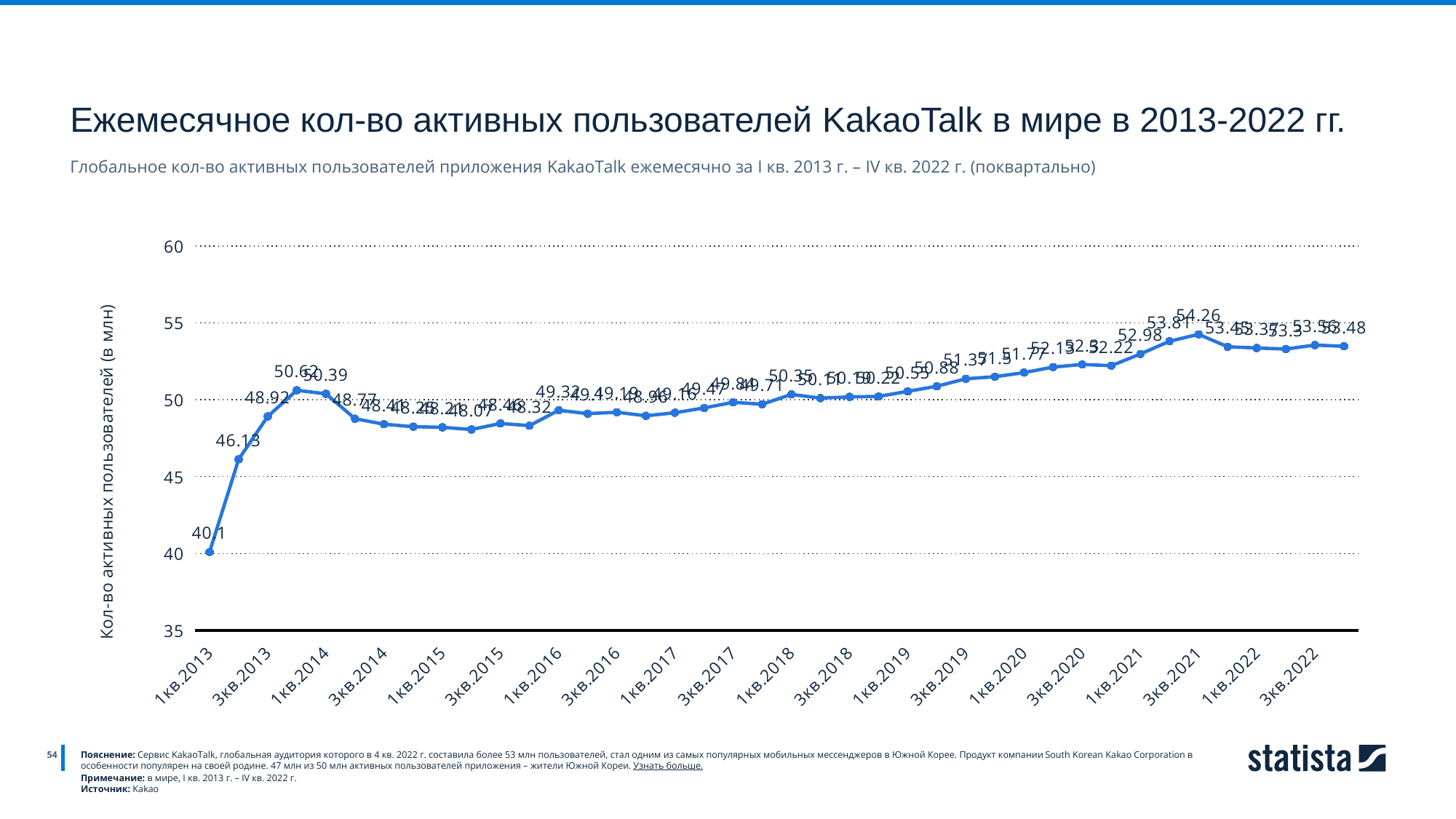

Ежемесячное кол-во активных пользователей KakaoTalk в мире в 2013-2022 гг.
Глобальное кол-во активных пользователей приложения KakaoTalk ежемесячно за I кв. 2013 г. – IV кв. 2022 г. (поквартально)

### Chart

| Category | Column1 |
|---|---|
| 1кв.2013 | 40.1 |
| 2кв.2013 | 46.13 |
| 3кв.2013 | 48.92 |
| 4кв.2013 | 50.62 |
| 1кв.2014 | 50.39 |
| 2кв.2014 | 48.77 |
| 3кв.2014 | 48.41 |
| 4кв.2014 | 48.25 |
| 1кв.2015 | 48.21 |
| 2кв.2015 | 48.07 |
| 3кв.2015 | 48.46 |
| 4кв.2015 | 48.32 |
| 1кв.2016 | 49.32 |
| 2кв.2016 | 49.1 |
| 3кв.2016 | 49.19 |
| 4кв.2016 | 48.96 |
| 1кв.2017 | 49.16 |
| 2кв.2017 | 49.47 |
| 3кв.2017 | 49.84 |
| 4кв.2017 | 49.71 |
| 1кв.2018 | 50.35 |
| 2кв.2018 | 50.11 |
| 3кв.2018 | 50.19 |
| 4кв.2018 | 50.22 |
| 1кв.2019 | 50.55 |
| 2кв.2019 | 50.88 |
| 3кв.2019 | 51.37 |
| 4кв.2019 | 51.5 |
| 1кв.2020 | 51.77 |
| 2кв.2020 | 52.13 |
| 3кв.2020 | 52.3 |
| 4кв.2020 | 52.22 |
| 1кв.2021 | 52.98 |
| 2кв.2021 | 53.81 |
| 3кв.2021 | 54.26 |
| 4кв.2021 | 53.45 |
| 1кв.2022 | 53.37 |
| 2кв.2022 | 53.3 |
| 3кв.2022 | 53.56 |
| 4кв.2022 | 53.48 |
54
Пояснение: Сервис KakaoTalk, глобальная аудитория которого в 4 кв. 2022 г. составила более 53 млн пользователей, стал одним из самых популярных мобильных мессенджеров в Южной Корее. Продукт компании South Korean Kakao Corporation в особенности популярен на своей родине. 47 млн из 50 млн активных пользователей приложения – жители Южной Кореи. Узнать больше.
Примечание: в мире, I кв. 2013 г. – IV кв. 2022 г.
Источник: Kakao